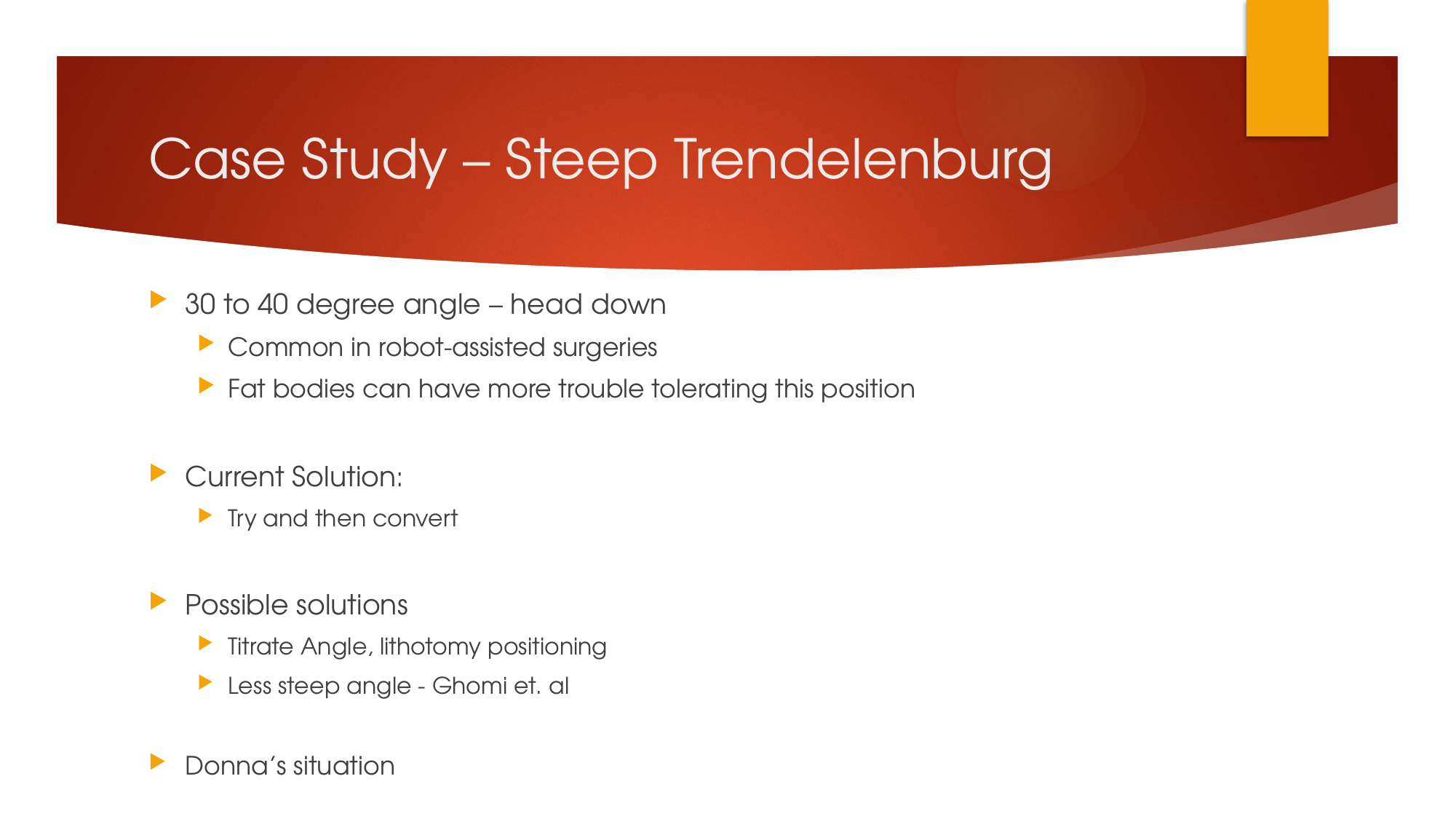

# Case Study – Steep Trendelenburg
30 to 40 degree angle – head down
Common in robot-assisted surgeries
Fat bodies can have more trouble tolerating this position

Current Solution:
Try and then convert

Possible solutions
Titrate Angle, lithotomy positioning
Less steep angle - Ghomi et. al

Donna’s situation